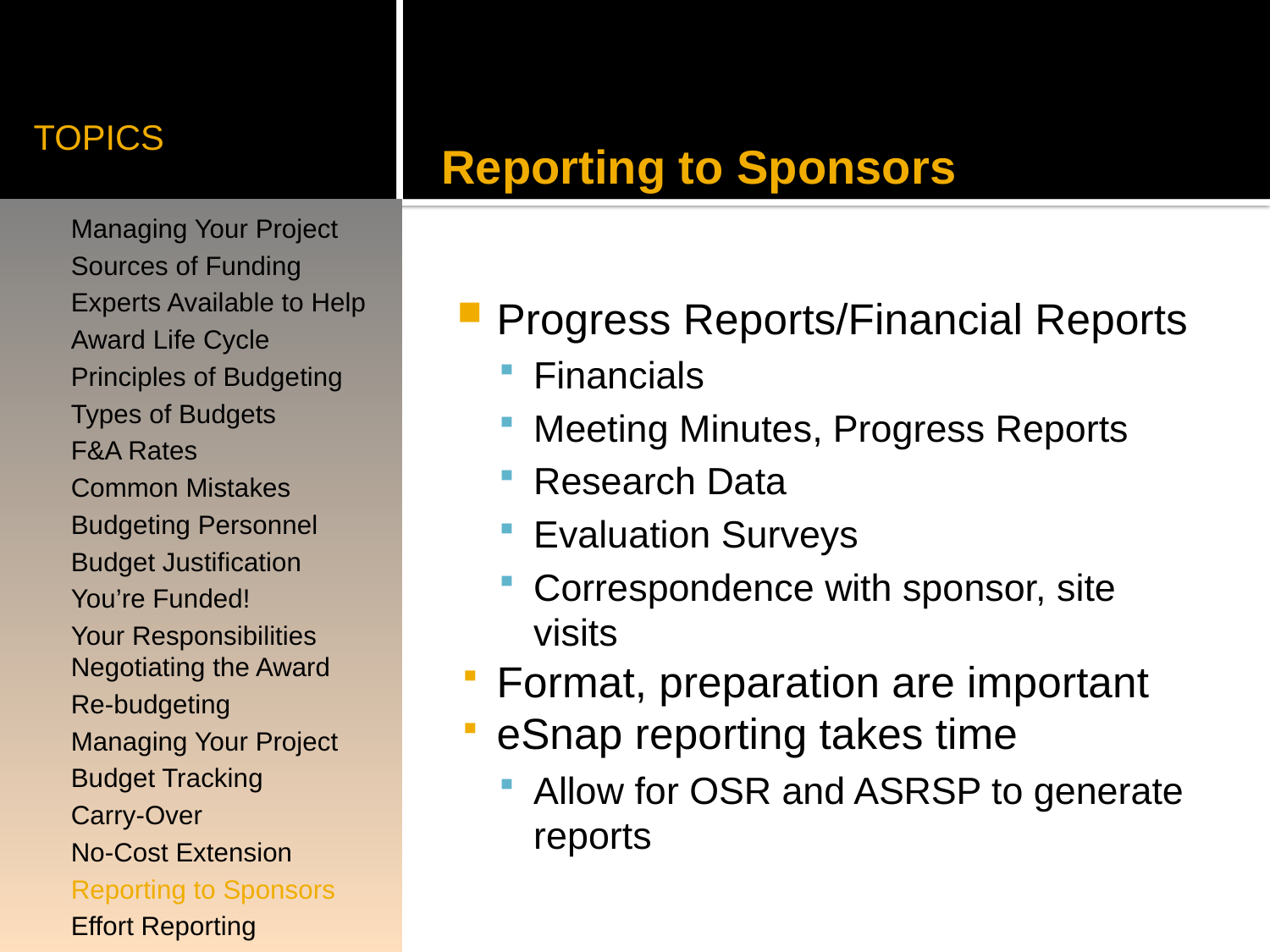

# TOPICS

Reporting to Sponsors

Progress Reports/Financial Reports
Financials
Meeting Minutes, Progress Reports
Research Data
Evaluation Surveys
Correspondence with sponsor, site visits
Format, preparation are important
eSnap reporting takes time
Allow for OSR and ASRSP to generate reports
Managing Your Project
Sources of Funding
Experts Available to Help
Award Life Cycle
Principles of Budgeting
Types of Budgets
F&A Rates
Common Mistakes
Budgeting Personnel
Budget Justification
You’re Funded!
Your Responsibilities Negotiating the Award
Re-budgeting
Managing Your Project
Budget Tracking
Carry-Over
No-Cost Extension
Reporting to Sponsors
Effort Reporting